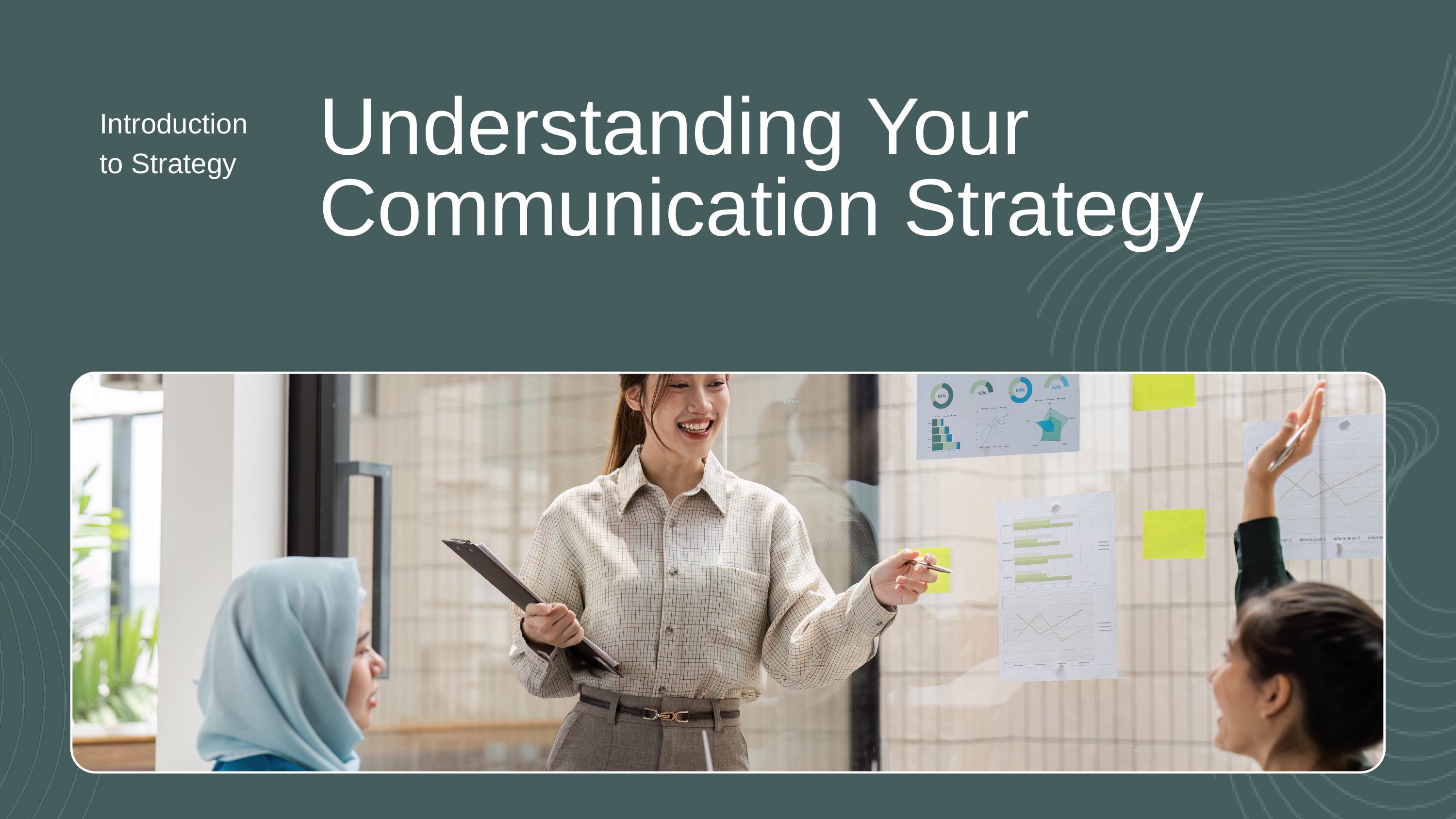

Understanding Your Communication Strategy
Introduction to Strategy